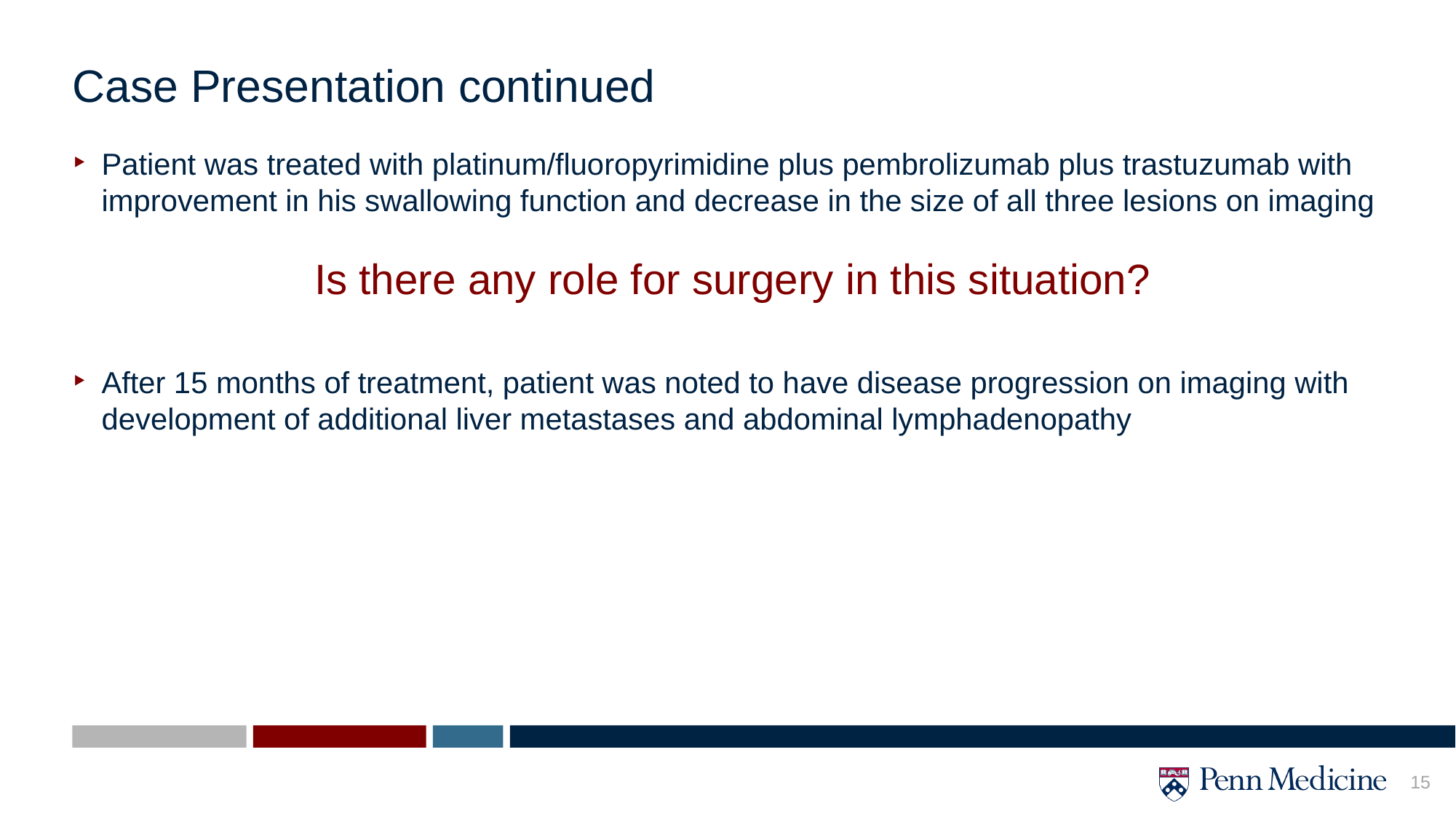

# Case Presentation continued
Patient was treated with platinum/fluoropyrimidine plus pembrolizumab plus trastuzumab with improvement in his swallowing function and decrease in the size of all three lesions on imaging

After 15 months of treatment, patient was noted to have disease progression on imaging with development of additional liver metastases and abdominal lymphadenopathy
Is there any role for surgery in this situation?